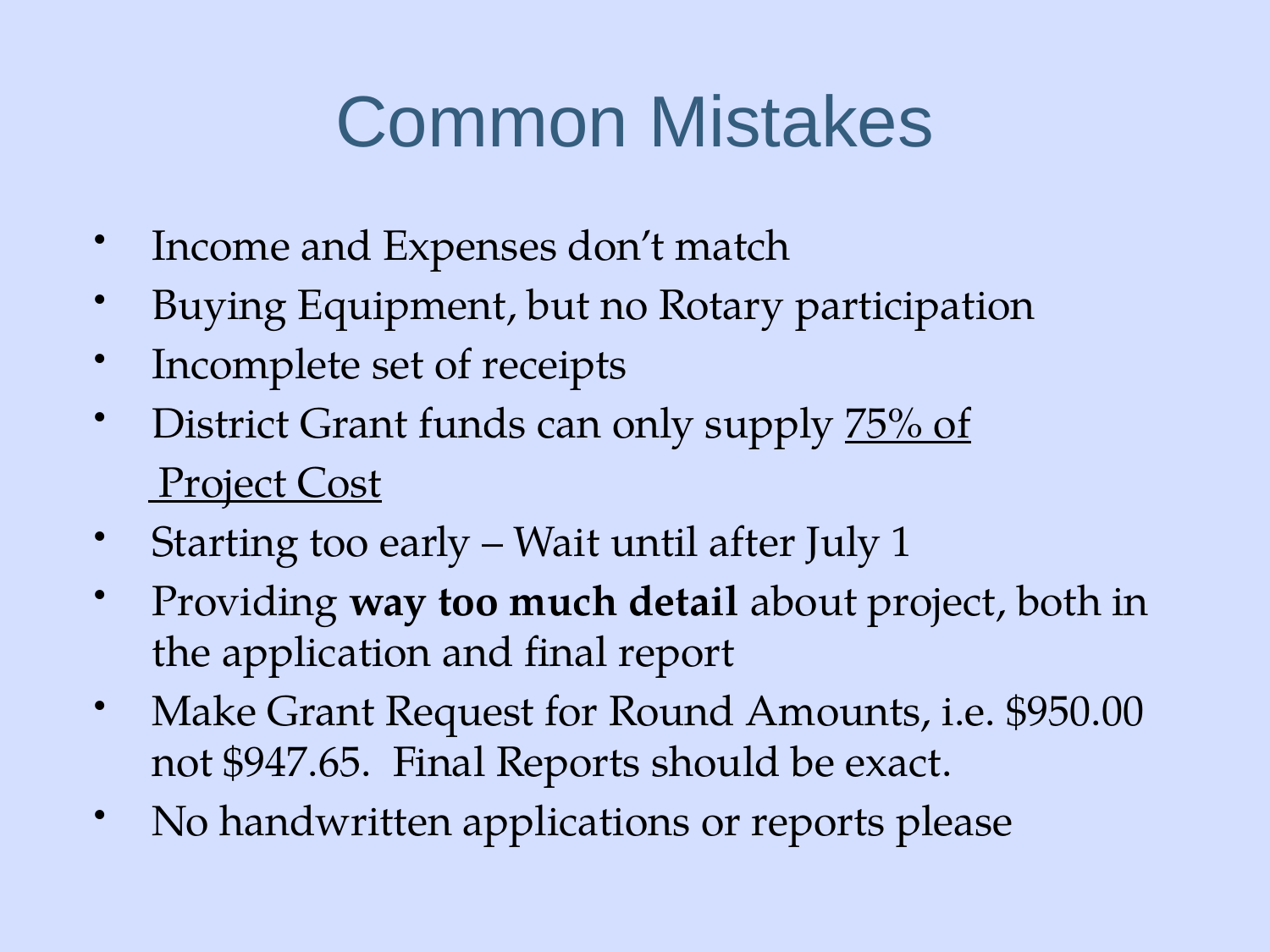

# Common Mistakes
Income and Expenses don’t match
Buying Equipment, but no Rotary participation
Incomplete set of receipts
District Grant funds can only supply 75% of
      Project Cost
Starting too early – Wait until after July 1
Providing way too much detail about project, both in the application and final report
Make Grant Request for Round Amounts, i.e. $950.00 not $947.65.  Final Reports should be exact.
No handwritten applications or reports please